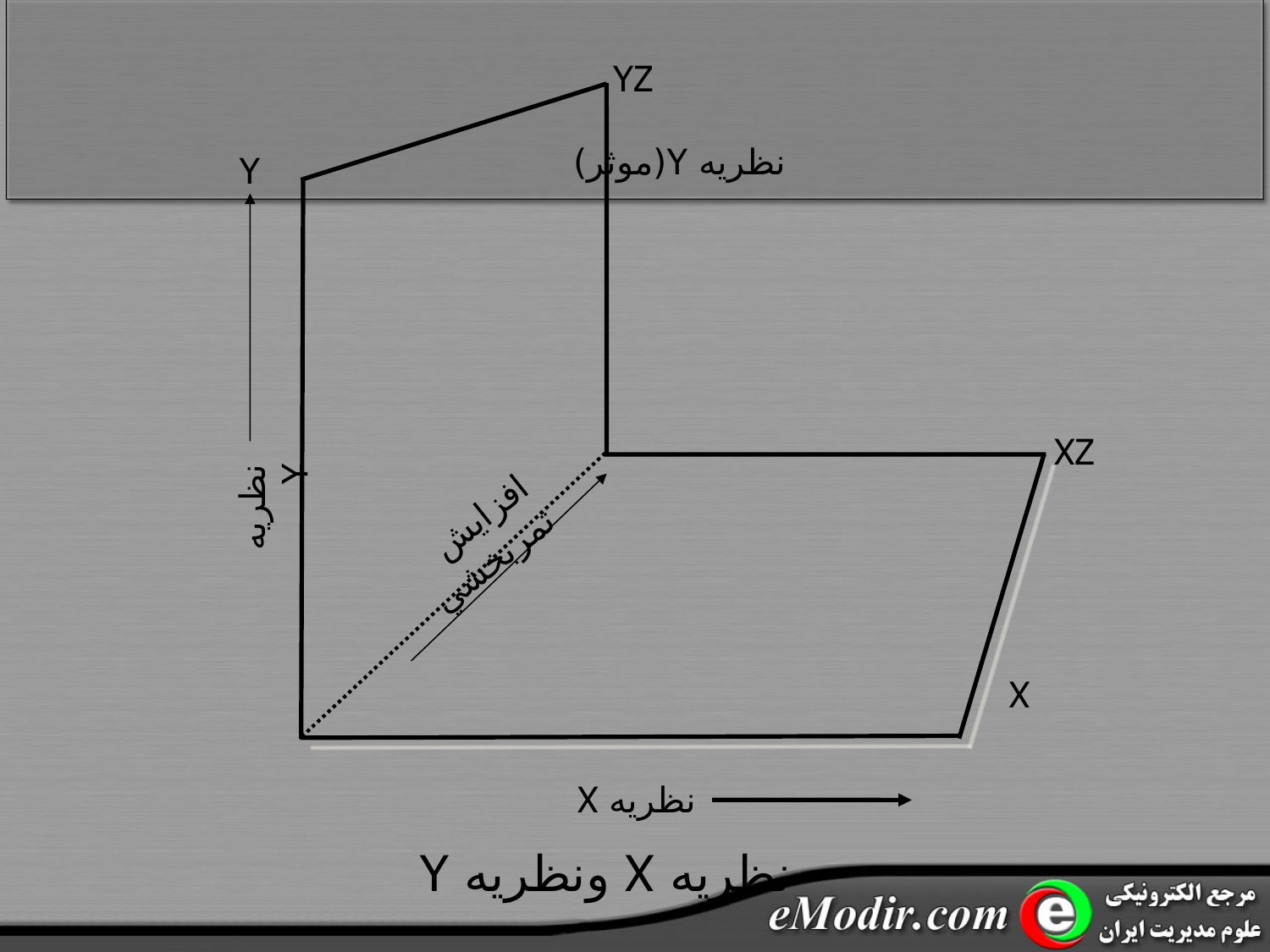

YZ

نظريه Y(موثر)
Y

XZ

نظريه Y
افزايش ثمربخشي
X

نظريه X

نظريه X ونظريه Y